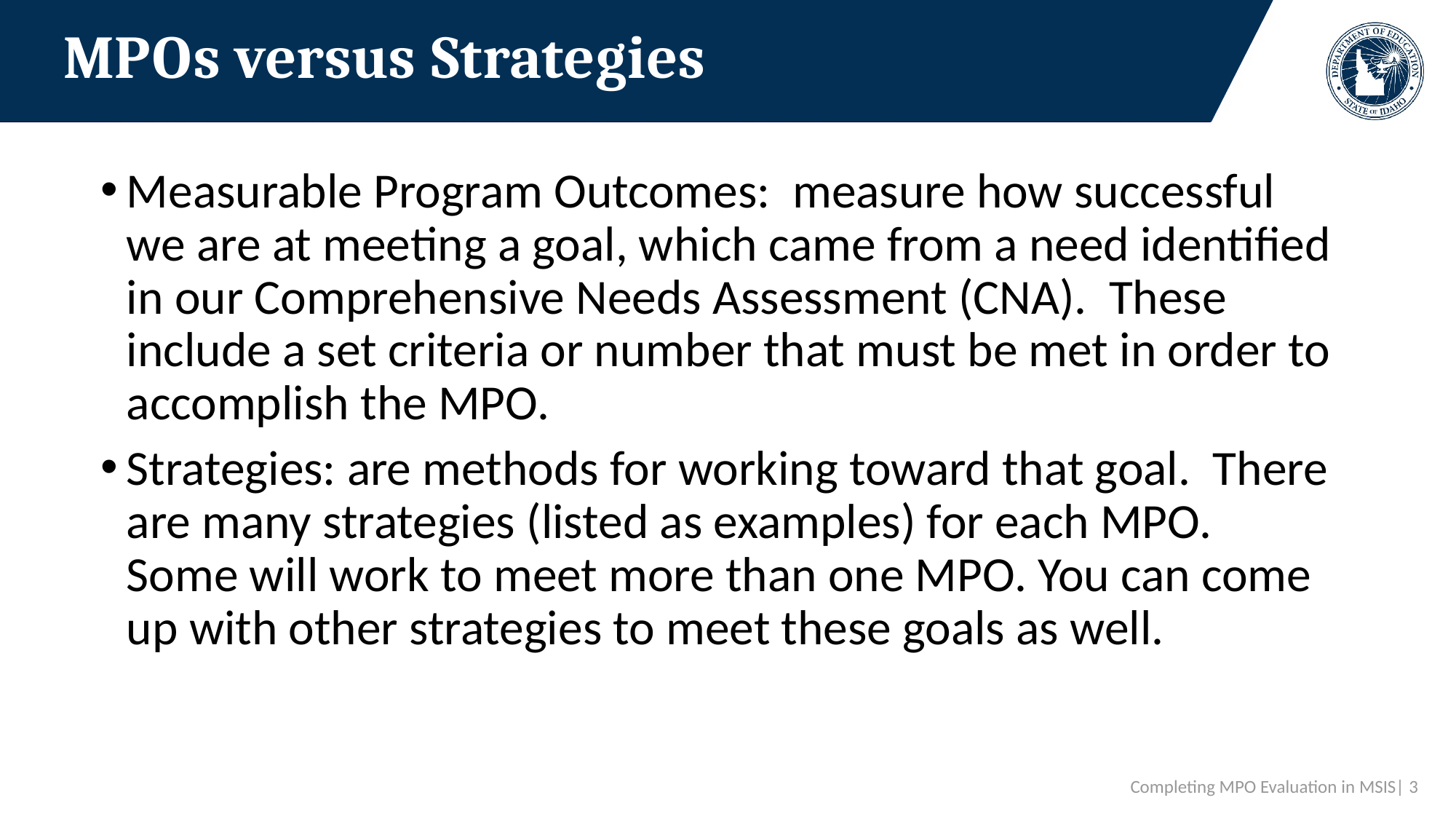

# MPOs versus Strategies
Measurable Program Outcomes:  measure how successful we are at meeting a goal, which came from a need identified in our Comprehensive Needs Assessment (CNA).  These include a set criteria or number that must be met in order to accomplish the MPO.
Strategies: are methods for working toward that goal.  There are many strategies (listed as examples) for each MPO.  Some will work to meet more than one MPO. You can come up with other strategies to meet these goals as well.
 Completing MPO Evaluation in MSIS| 3